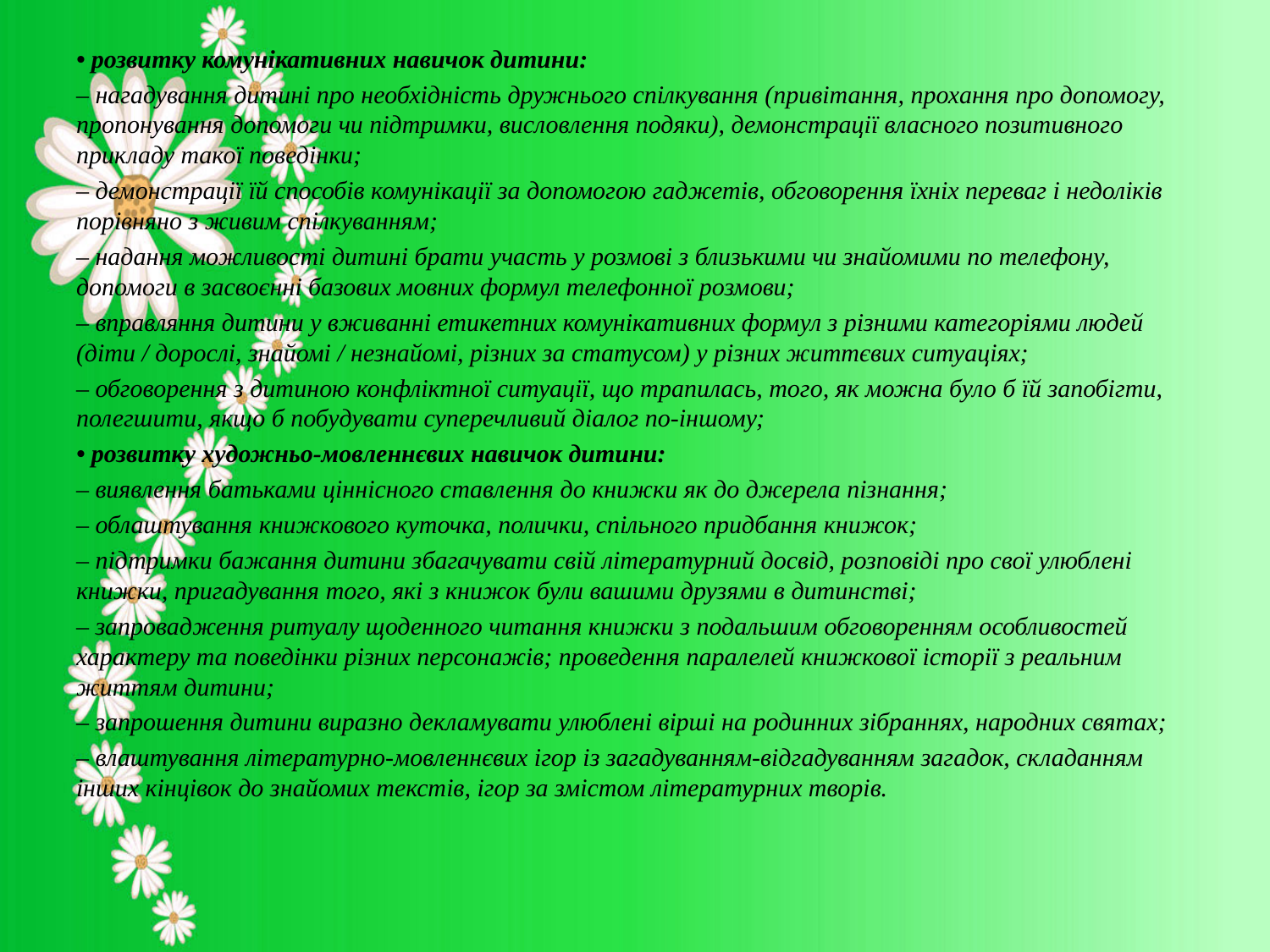

• розвитку комунікативних навичок дитини:
– нагадування дитині про необхідність дружнього спілкування (привітання, прохання про допомогу, пропонування допомоги чи підтримки, висловлення подяки), демонстрації власного позитивного прикладу такої поведінки;
– демонстрації їй способів комунікації за допомогою гаджетів, обговорення їхніх переваг і недоліків порівняно з живим спілкуванням;
– надання можливості дитині брати участь у розмові з близькими чи знайомими по телефону, допомоги в засвоєнні базових мовних формул телефонної розмови;
– вправляння дитини у вживанні етикетних комунікативних формул з різними категоріями людей (діти / дорослі, знайомі / незнайомі, різних за статусом) у різних життєвих ситуаціях;
– обговорення з дитиною конфліктної ситуації, що трапилась, того, як можна було б їй запобігти, полегшити, якщо б побудувати суперечливий діалог по-іншому;
• розвитку художньо-мовленнєвих навичок дитини:
– виявлення батьками ціннісного ставлення до книжки як до джерела пізнання;
– облаштування книжкового куточка, полички, спільного придбання книжок;
– підтримки бажання дитини збагачувати свій літературний досвід, розповіді про свої улюблені книжки, пригадування того, які з книжок були вашими друзями в дитинстві;
– запровадження ритуалу щоденного читання книжки з подальшим обговоренням особливостей характеру та поведінки різних персонажів; проведення паралелей книжкової історії з реальним життям дитини;
– запрошення дитини виразно декламувати улюблені вірші на родинних зібраннях, народних святах;
– влаштування літературно-мовленнєвих ігор із загадуванням-відгадуванням загадок, складанням інших кінцівок до знайомих текстів, ігор за змістом літературних творів.